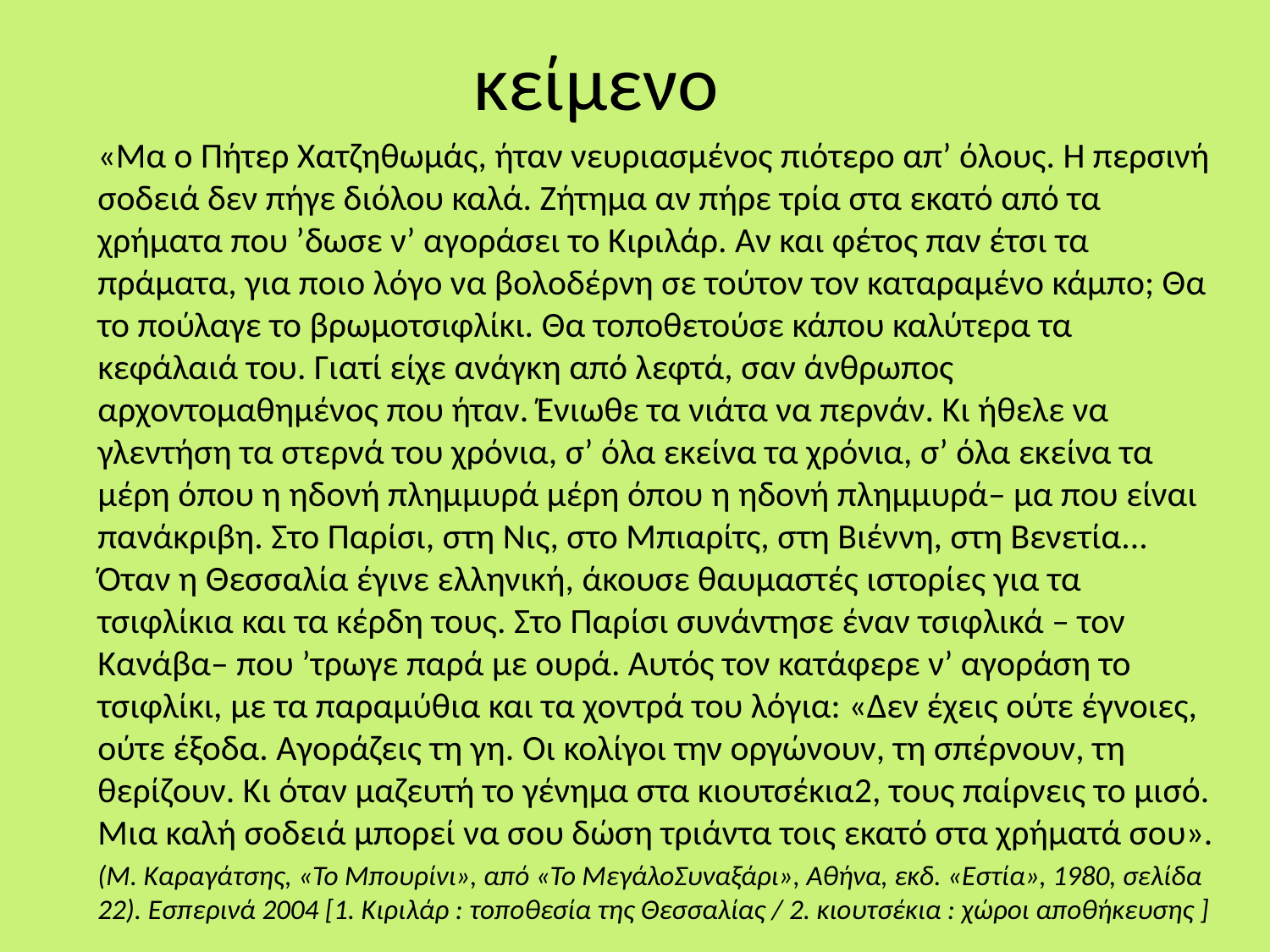

# κείμενο
«Μα ο Πήτερ Χατζηθωμάς, ήταν νευριασμένος πιότερο απ’ όλους. Η περσινή σοδειά δεν πήγε διόλου καλά. Ζήτημα αν πήρε τρία στα εκατό από τα χρήματα που ’δωσε ν’ αγοράσει το Κιριλάρ. Αν και φέτος παν έτσι τα πράματα, για ποιο λόγο να βολοδέρνη σε τούτον τον καταραμένο κάμπο; Θα το πούλαγε το βρωμοτσιφλίκι. Θα τοποθετούσε κάπου καλύτερα τα κεφάλαιά του. Γιατί είχε ανάγκη από λεφτά, σαν άνθρωπος αρχοντομαθημένος που ήταν. Ένιωθε τα νιάτα να περνάν. Κι ήθελε να γλεντήση τα στερνά του χρόνια, σ’ όλα εκείνα τα χρόνια, σ’ όλα εκείνα τα μέρη όπου η ηδονή πλημμυρά μέρη όπου η ηδονή πλημμυρά– μα που είναι πανάκριβη. Στο Παρίσι, στη Νις, στο Μπιαρίτς, στη Βιέννη, στη Βενετία... Όταν η Θεσσαλία έγινε ελληνική, άκουσε θαυμαστές ιστορίες για τα τσιφλίκια και τα κέρδη τους. Στο Παρίσι συνάντησε έναν τσιφλικά – τον Κανάβα– που ’τρωγε παρά με ουρά. Αυτός τον κατάφερε ν’ αγοράση το τσιφλίκι, με τα παραμύθια και τα χοντρά του λόγια: «Δεν έχεις ούτε έγνοιες, ούτε έξοδα. Αγοράζεις τη γη. Οι κολίγοι την οργώνουν, τη σπέρνουν, τη θερίζουν. Κι όταν μαζευτή το γένημα στα κιουτσέκια2, τους παίρνεις το μισό. Μια καλή σοδειά μπορεί να σου δώση τριάντα τοις εκατό στα χρήματά σου».
(Μ. Καραγάτσης, «Το Μπουρίνι», από «Το ΜεγάλοΣυναξάρι», Αθήνα, εκδ. «Εστία», 1980, σελίδα 22). Εσπερινά 2004 [1. Κιριλάρ : τοποθεσία της Θεσσαλίας / 2. κιουτσέκια : χώροι αποθήκευσης ]